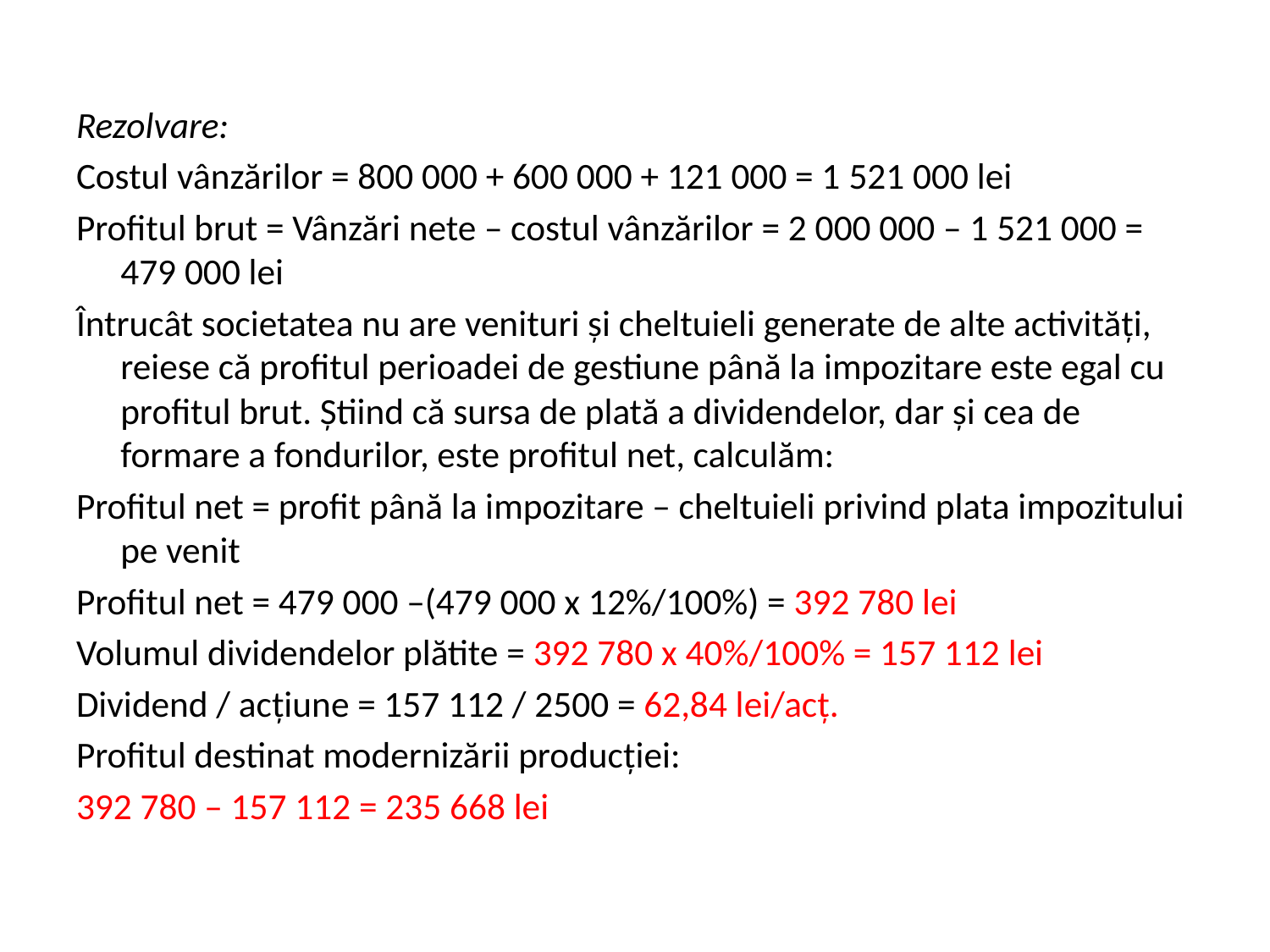

Rezolvare:
Costul vânzărilor = 800 000 + 600 000 + 121 000 = 1 521 000 lei
Profitul brut = Vânzări nete – costul vânzărilor = 2 000 000 – 1 521 000 = 479 000 lei
Întrucât societatea nu are venituri şi cheltuieli generate de alte activităţi, reiese că profitul perioadei de gestiune până la impozitare este egal cu profitul brut. Ştiind că sursa de plată a dividendelor, dar şi cea de formare a fondurilor, este profitul net, calculăm:
Profitul net = profit până la impozitare – cheltuieli privind plata impozitului pe venit
Profitul net = 479 000 –(479 000 x 12%/100%) = 392 780 lei
Volumul dividendelor plătite = 392 780 x 40%/100% = 157 112 lei
Dividend / acţiune = 157 112 / 2500 = 62,84 lei/acţ.
Profitul destinat modernizării producţiei:
392 780 – 157 112 = 235 668 lei